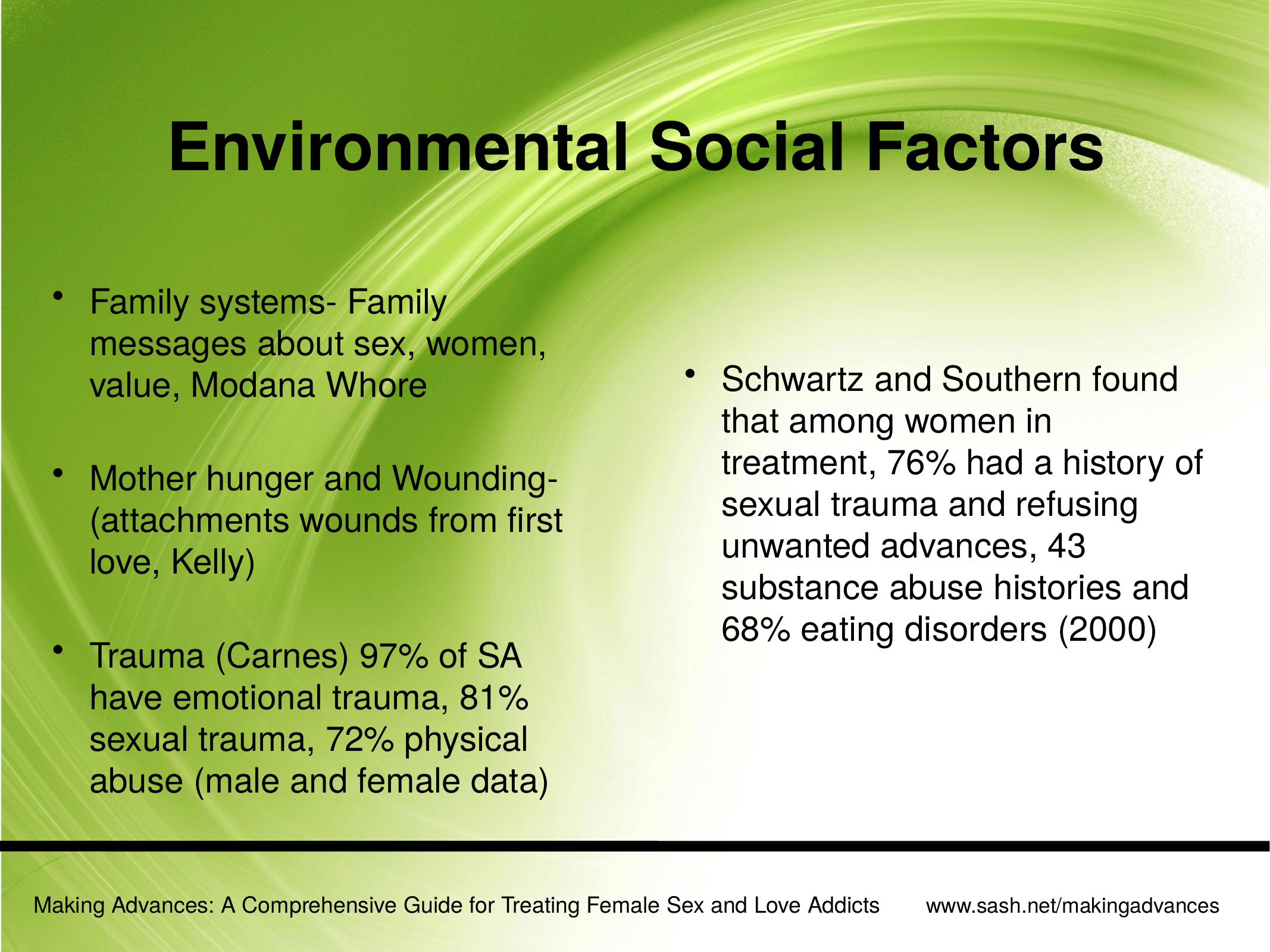

# Environmental Social Factors
Family systems- Family messages about sex, women, value, Modana Whore
Mother hunger and Wounding- (attachments wounds from first love, Kelly)
Trauma (Carnes) 97% of SA have emotional trauma, 81% sexual trauma, 72% physical abuse (male and female data)
Schwartz and Southern found that among women in treatment, 76% had a history of sexual trauma and refusing unwanted advances, 43 substance abuse histories and 68% eating disorders (2000)